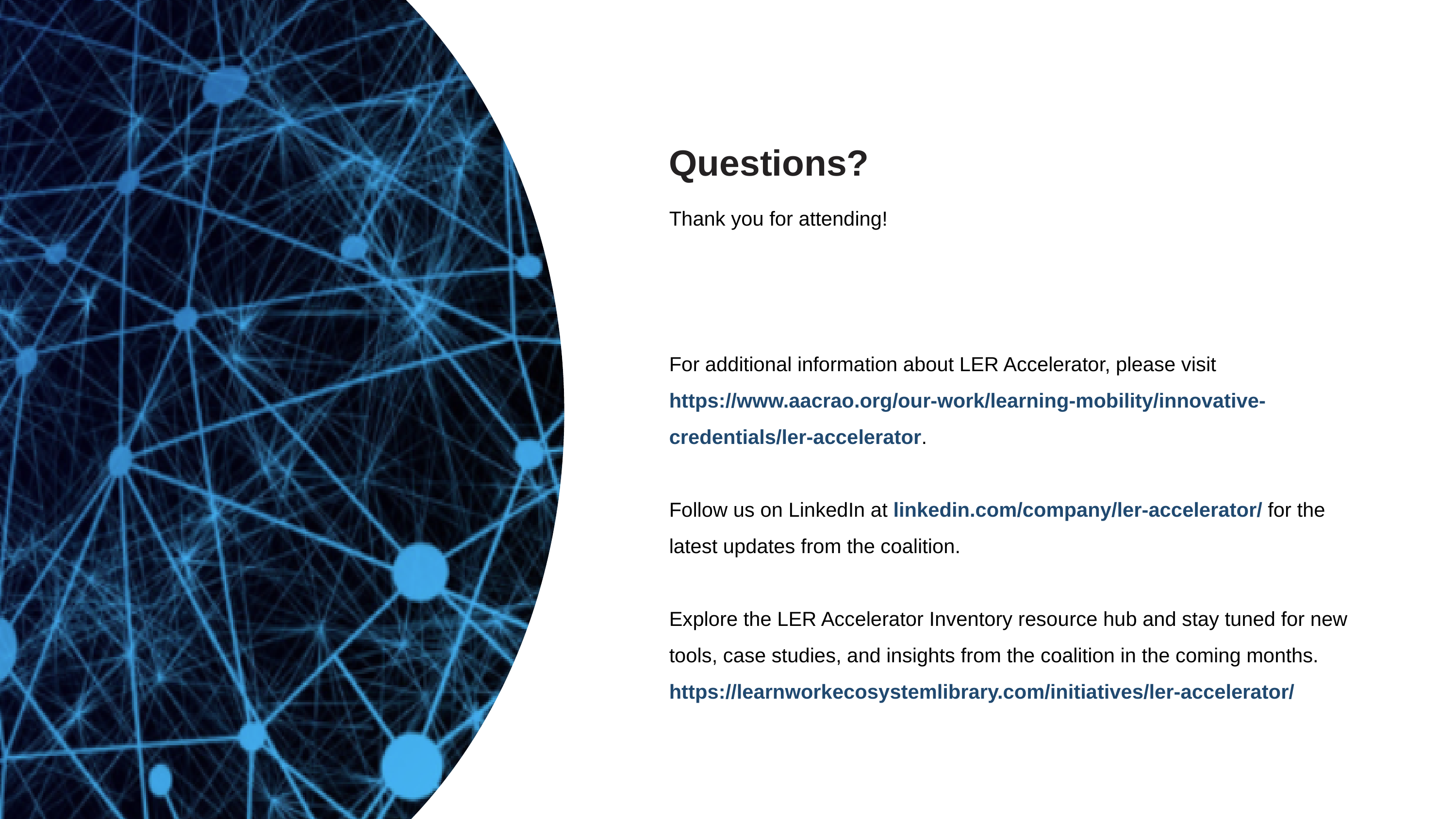

Questions?
Thank you for attending!

For additional information about LER Accelerator, please visit
https://www.aacrao.org/our-work/learning-mobility/innovative-credentials/ler-accelerator.

Follow us on LinkedIn at linkedin.com/company/ler-accelerator/ for the latest updates from the coalition.

Explore the LER Accelerator Inventory resource hub and stay tuned for new tools, case studies, and insights from the coalition in the coming months.
https://learnworkecosystemlibrary.com/initiatives/ler-accelerator/